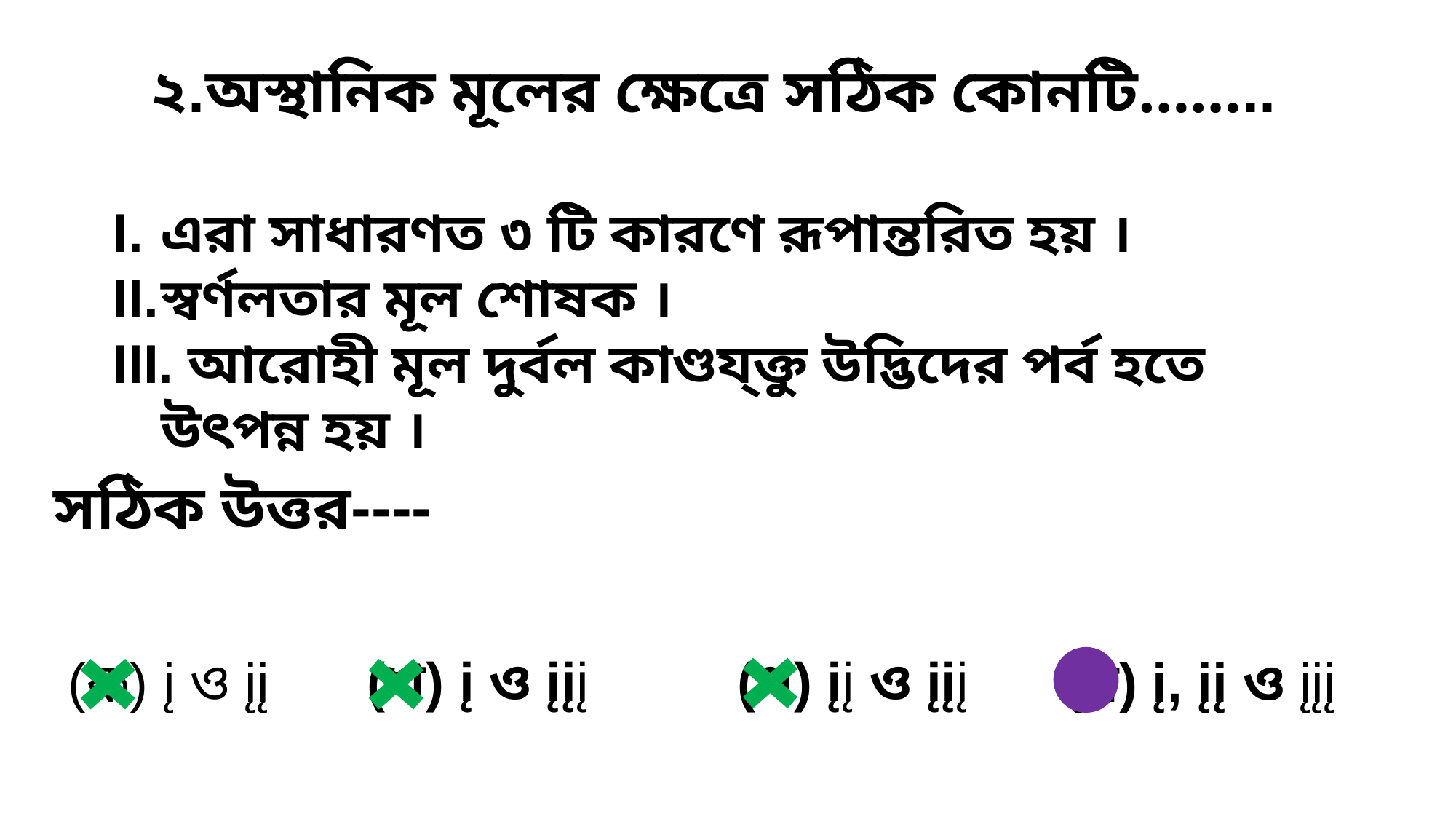

২.অস্থানিক মূলের ক্ষেত্রে সঠিক কোনটি……..
এরা সাধারণত ৩ টি কারণে রূপান্তরিত হয় ।
স্বর্ণলতার মূল শোষক ।
 আরোহী মূল দুর্বল কাণ্ডয্ক্তু উদ্ভিদের পর্ব হতে উৎপন্ন হয় ।
সঠিক উত্তর----
(গ) įį ও įįį
(খ) į ও įįį
(ক) į ও įį
(ঘ) į, įį ও įįį